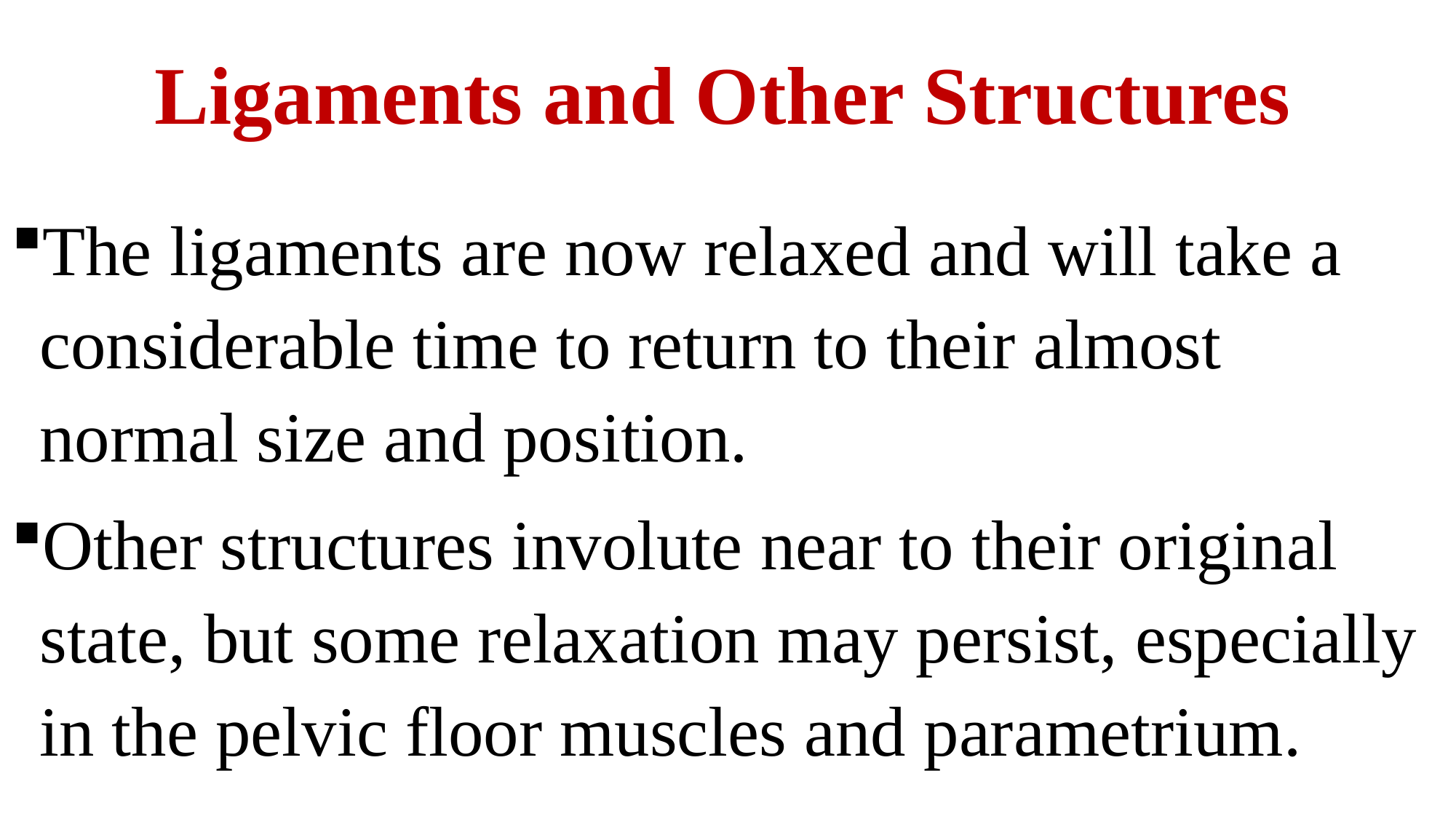

# Ligaments and Other Structures
The ligaments are now relaxed and will take a considerable time to return to their almost normal size and position.
Other structures involute near to their original state, but some relaxation may persist, especially in the pelvic floor muscles and parametrium.